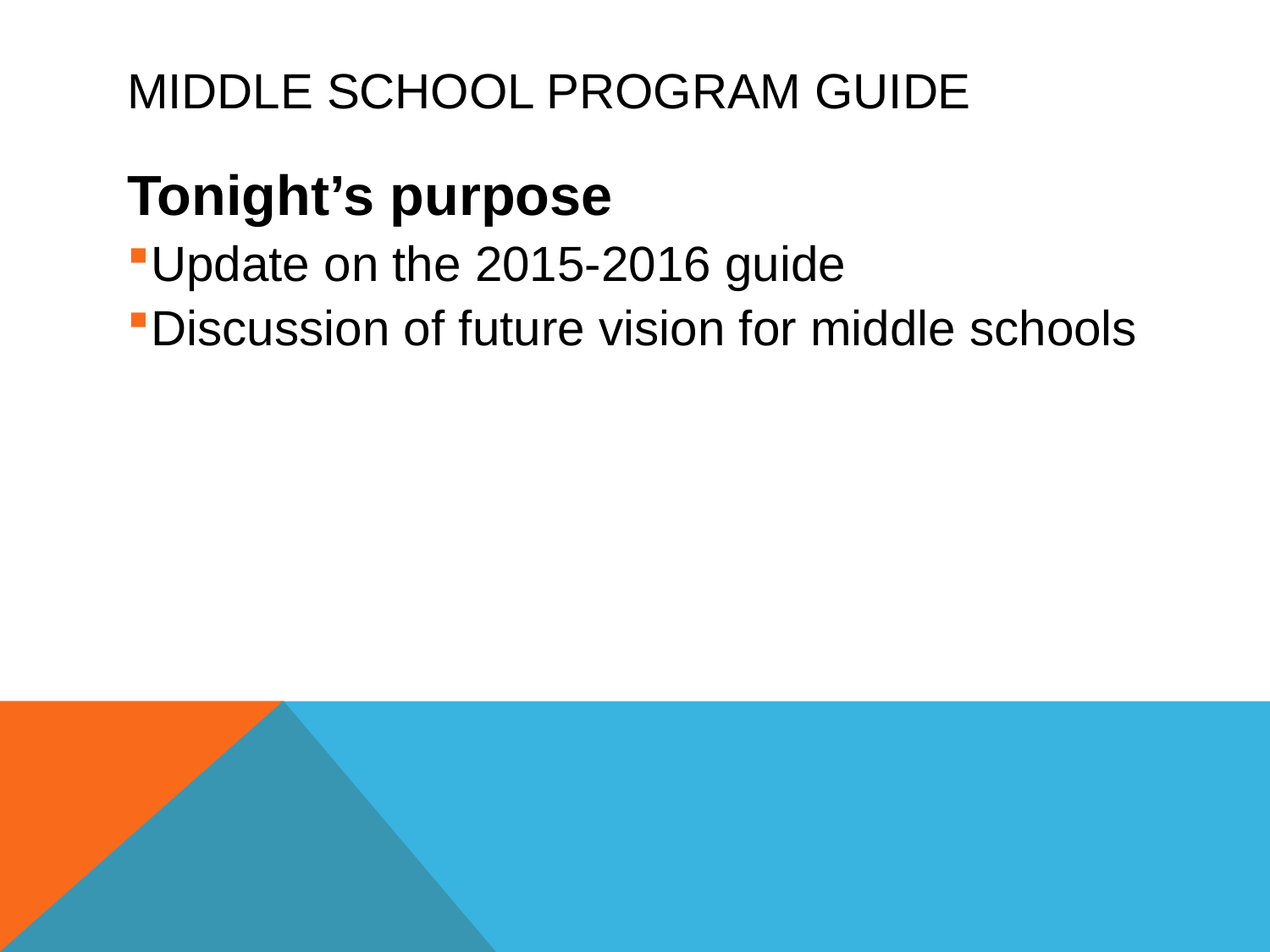

# Middle School Program Guide
Tonight’s purpose
Update on the 2015-2016 guide
Discussion of future vision for middle schools